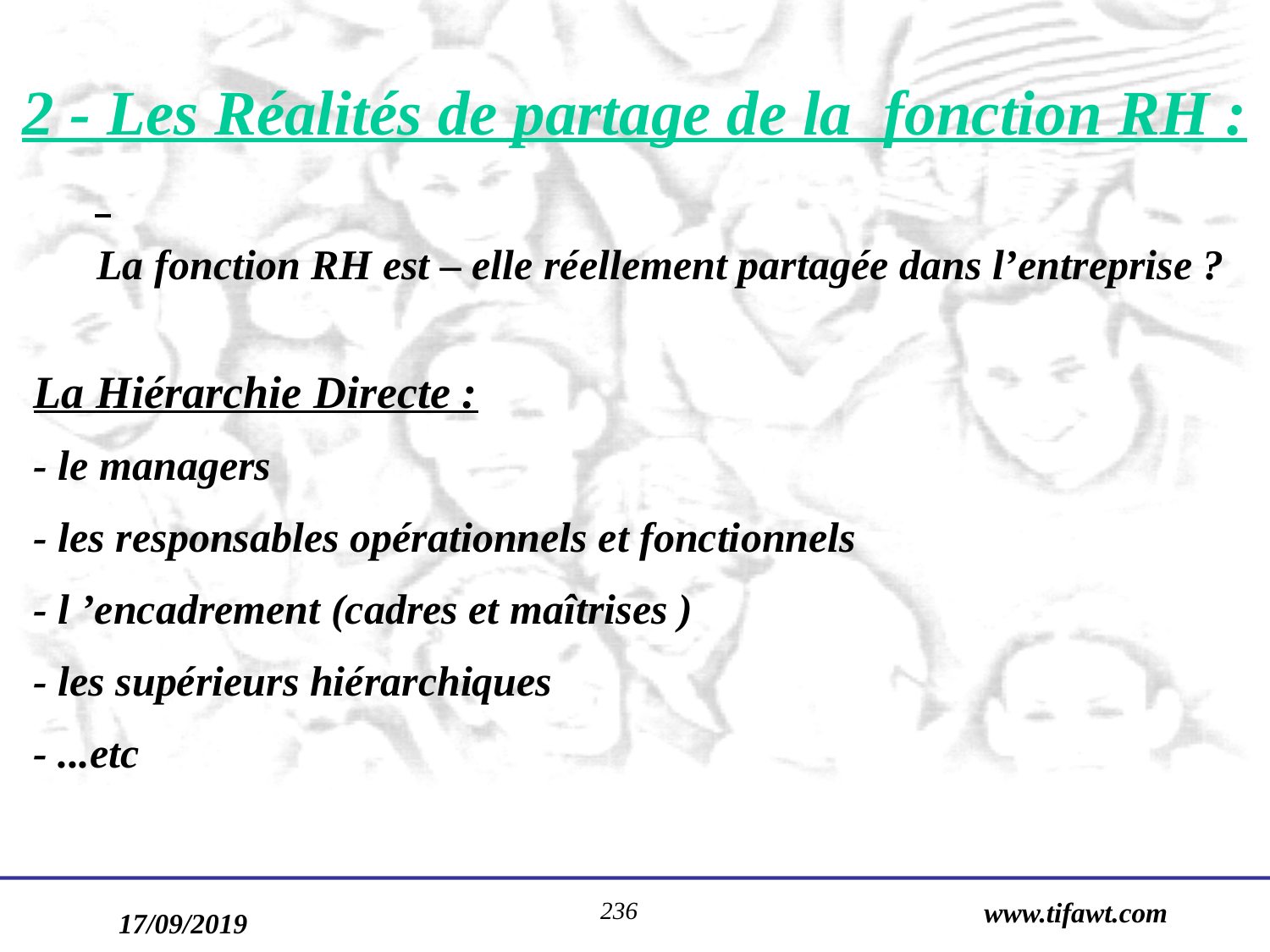

2 - Les Réalités de partage de la  fonction RH :

      La fonction RH est – elle réellement partagée dans l’entreprise ?
La Hiérarchie Directe :
- le managers
- les responsables opérationnels et fonctionnels
- l ’encadrement (cadres et maîtrises )
- les supérieurs hiérarchiques
- ...etc
236
www.tifawt.com
17/09/2019